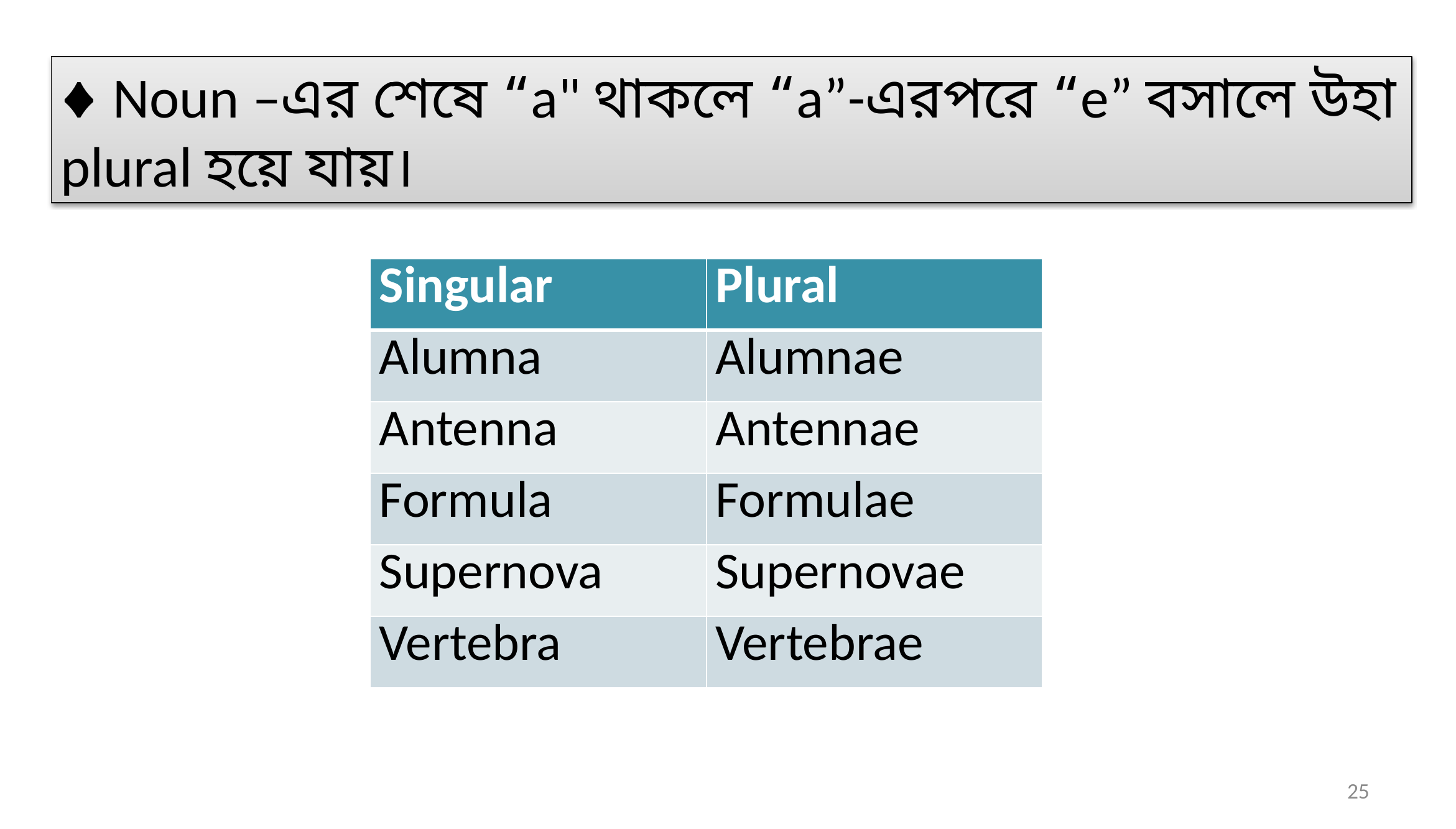

♦ Noun –এর শেষে “a" থাকলে “a”-এরপরে “e” বসালে উহা plural হয়ে যায়।
| Singular | Plural |
| --- | --- |
| Alumna | Alumnae |
| Antenna | Antennae |
| Formula | Formulae |
| Supernova | Supernovae |
| Vertebra | Vertebrae |

25